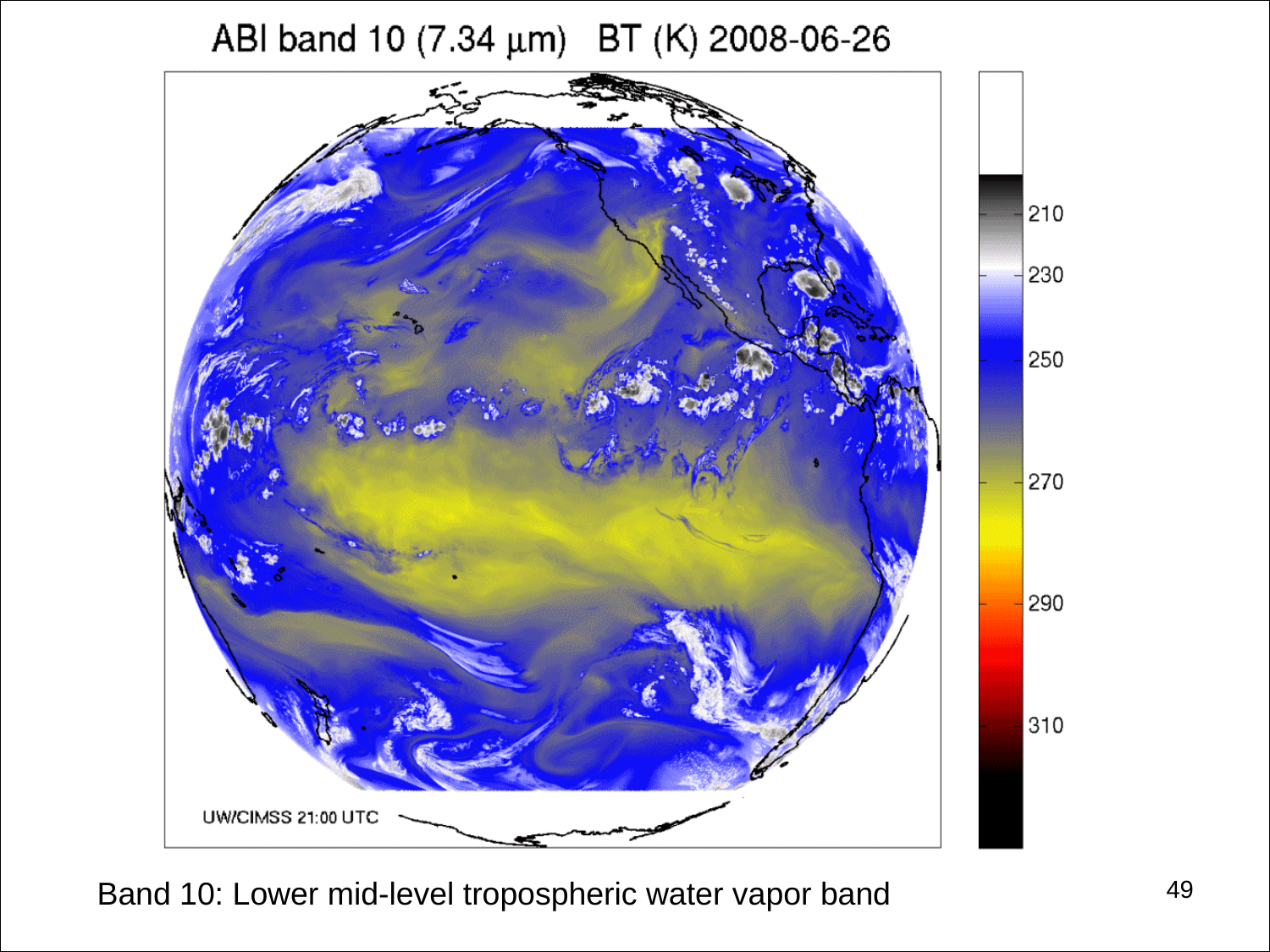

#
49
Band 10: Lower mid-level tropospheric water vapor band